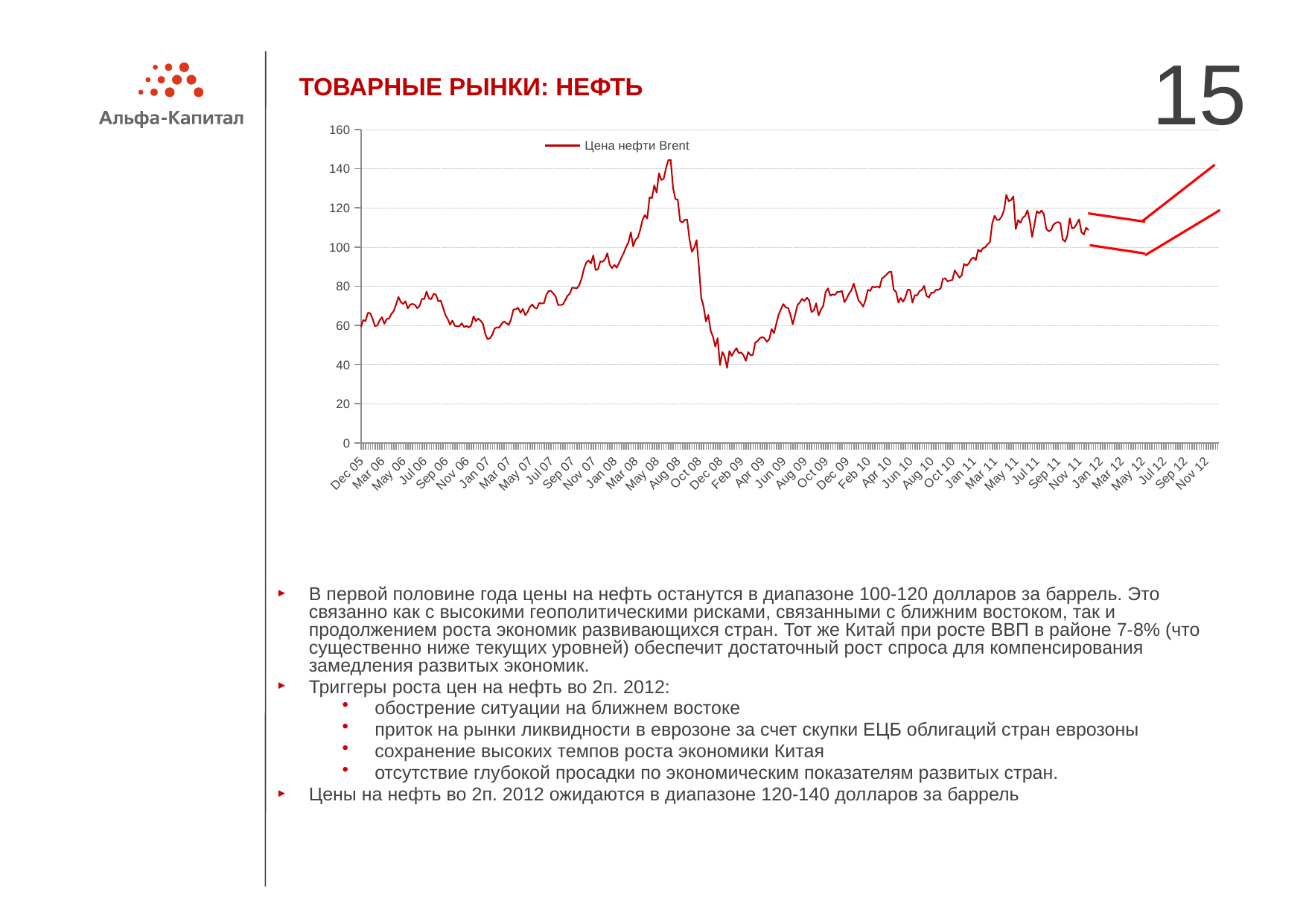

15
# ТОВАРНЫЕ РЫНКИ: НЕФТЬ

### Chart

| Category | Цена нефти Brent |
|---|---|
| 40886 | 108.61999999999999 |
| 40879 | 109.94000000000013 |
| 40872 | 106.4 |
| 40865 | 107.56 |
| 40858 | 114.16 |
| 40851 | 111.97 |
| 40844 | 109.91000000000012 |
| 40837 | 109.56 |
| 40830 | 114.67999999999998 |
| 40823 | 105.88 |
| 40816 | 102.76 |
| 40809 | 103.97 |
| 40802 | 112.22 |
| 40795 | 112.77 |
| 40788 | 112.33 |
| 40781 | 111.36 |
| 40774 | 108.61999999999999 |
| 40767 | 108.03 |
| 40760 | 109.36999999999999 |
| 40753 | 116.74000000000002 |
| 40746 | 118.66999999999999 |
| 40739 | 117.26 |
| 40732 | 118.33 |
| 40725 | 111.77 |
| 40718 | 105.11999999999999 |
| 40711 | 113.21000000000002 |
| 40704 | 118.78 |
| 40697 | 115.84 |
| 40690 | 115.03 |
| 40683 | 112.39 |
| 40676 | 113.83 |
| 40669 | 109.13 |
| 40662 | 125.89 |
| 40655 | 123.99000000000002 |
| 40648 | 123.45 |
| 40641 | 126.64999999999999 |
| 40634 | 118.7 |
| 40627 | 115.59 |
| 40620 | 113.93 |
| 40613 | 113.84 |
| 40606 | 115.97 |
| 40599 | 112.14 |
| 40592 | 102.52 |
| 40585 | 101.43 |
| 40578 | 99.83 |
| 40571 | 99.42 |
| 40564 | 97.6 |
| 40557 | 98.67999999999998 |
| 40550 | 93.33 |
| 40543 | 94.75 |
| 40536 | 93.77 |
| 40529 | 91.66999999999999 |
| 40522 | 90.48 |
| 40515 | 91.42 |
| 40508 | 85.58 |
| 40501 | 84.34 |
| 40494 | 86.34 |
| 40487 | 88.11 |
| 40480 | 83.14999999999999 |
| 40473 | 82.96000000000002 |
| 40466 | 82.45 |
| 40459 | 84.03 |
| 40452 | 83.75 |
| 40445 | 78.86999999999999 |
| 40438 | 78.21 |
| 40431 | 78.16 |
| 40424 | 76.66999999999999 |
| 40417 | 76.64999999999999 |
| 40410 | 74.26 |
| 40403 | 75.11 |
| 40396 | 80.16 |
| 40389 | 78.17999999999998 |
| 40382 | 77.45 |
| 40375 | 75.36999999999999 |
| 40368 | 75.42 |
| 40361 | 71.64999999999999 |
| 40354 | 78.11999999999999 |
| 40347 | 78.22 |
| 40340 | 74.35 |
| 40333 | 72.09 |
| 40326 | 74.02 |
| 40319 | 71.67999999999998 |
| 40312 | 77.17999999999998 |
| 40305 | 78.27 |
| 40298 | 87.44000000000003 |
| 40291 | 87.25 |
| 40284 | 85.99000000000002 |
| 40277 | 84.83 |
| 40270 | 84.01 |
| 40263 | 79.29 |
| 40256 | 79.88 |
| 40249 | 79.39 |
| 40242 | 79.89 |
| 40235 | 77.59 |
| 40228 | 78.19 |
| 40221 | 72.9 |
| 40214 | 69.59 |
| 40207 | 71.46 |
| 40200 | 72.83 |
| 40193 | 77.11 |
| 40186 | 81.36999999999999 |
| 40179 | 77.93 |
| 40172 | 76.31 |
| 40165 | 73.75 |
| 40158 | 71.88 |
| 40151 | 77.52 |
| 40144 | 77.17999999999998 |
| 40137 | 77.2 |
| 40130 | 75.55 |
| 40123 | 75.86999999999999 |
| 40116 | 75.2 |
| 40109 | 78.92 |
| 40102 | 76.99 |
| 40095 | 70.0 |
| 40088 | 68.07 |
| 40081 | 65.11 |
| 40074 | 71.32 |
| 40067 | 67.69 |
| 40060 | 66.82 |
| 40053 | 72.79 |
| 40046 | 74.19 |
| 40039 | 72.41000000000003 |
| 40032 | 73.59 |
| 40025 | 71.7 |
| 40018 | 70.32 |
| 40011 | 65.38 |
| 40004 | 60.52 |
| 39997 | 65.61 |
| 39990 | 68.92 |
| 39983 | 69.19 |
| 39976 | 70.92 |
| 39969 | 68.34 |
| 39962 | 65.52 |
| 39955 | 60.78 |
| 39948 | 55.98 |
| 39941 | 58.14 |
| 39934 | 52.849999999999994 |
| 39927 | 51.67 |
| 39920 | 53.349999999999994 |
| 39913 | 54.06 |
| 39906 | 53.47 |
| 39899 | 51.98 |
| 39892 | 51.22000000000001 |
| 39885 | 44.93 |
| 39878 | 44.849999999999994 |
| 39871 | 46.349999999999994 |
| 39864 | 41.89 |
| 39857 | 44.809999999999995 |
| 39850 | 46.21 |
| 39843 | 45.879999999999995 |
| 39836 | 48.37 |
| 39829 | 46.57 |
| 39822 | 44.42 |
| 39815 | 46.91 |
| 39808 | 38.370000000000005 |
| 39801 | 44.0 |
| 39794 | 46.41 |
| 39787 | 39.74 |
| 39780 | 53.49 |
| 39773 | 49.19000000000001 |
| 39766 | 54.24 |
| 39759 | 57.349999999999994 |
| 39752 | 65.32 |
| 39745 | 62.05 |
| 39738 | 69.6 |
| 39731 | 74.09 |
| 39724 | 90.25 |
| 39717 | 103.54 |
| 39710 | 99.61 |
| 39703 | 97.58 |
| 39696 | 104.09 |
| 39689 | 114.05 |
| 39682 | 113.92 |
| 39675 | 112.55 |
| 39668 | 113.33 |
| 39661 | 124.17999999999998 |
| 39654 | 124.52 |
| 39647 | 130.19 |
| 39640 | 144.49 |
| 39633 | 144.42 |
| 39626 | 140.31 |
| 39619 | 134.86 |
| 39612 | 134.25 |
| 39605 | 137.69 |
| 39598 | 127.78 |
| 39591 | 131.57 |
| 39584 | 124.99000000000002 |
| 39577 | 125.4 |
| 39570 | 114.56 |
| 39563 | 116.34 |
| 39556 | 113.92 |
| 39549 | 108.75 |
| 39542 | 104.9 |
| 39535 | 103.77 |
| 39528 | 100.38 |
| 39521 | 107.55 |
| 39514 | 102.38 |
| 39507 | 100.1 |
| 39500 | 97.01 |
| 39493 | 94.63 |
| 39486 | 91.94000000000003 |
| 39479 | 89.44000000000003 |
| 39472 | 90.9 |
| 39465 | 89.23 |
| 39458 | 91.07 |
| 39451 | 96.79 |
| 39444 | 93.88 |
| 39437 | 92.46000000000002 |
| 39430 | 92.66999999999999 |
| 39423 | 88.64 |
| 39416 | 88.26 |
| 39409 | 95.76 |
| 39402 | 91.61999999999999 |
| 39395 | 93.17999999999998 |
| 39388 | 92.08 |
| 39381 | 88.69 |
| 39374 | 83.79 |
| 39367 | 80.55 |
| 39360 | 78.9 |
| 39353 | 79.16999999999999 |
| 39346 | 79.3 |
| 39339 | 76.22 |
| 39332 | 75.07 |
| 39325 | 72.69 |
| 39318 | 70.61999999999999 |
| 39311 | 70.44000000000003 |
| 39304 | 70.39 |
| 39297 | 74.75 |
| 39290 | 76.26 |
| 39283 | 77.64 |
| 39276 | 77.57 |
| 39269 | 75.61999999999999 |
| 39262 | 71.41000000000003 |
| 39255 | 71.17999999999998 |
| 39248 | 71.47 |
| 39241 | 68.6 |
| 39234 | 69.07 |
| 39227 | 70.69 |
| 39220 | 69.42 |
| 39213 | 66.83 |
| 39206 | 65.31 |
| 39199 | 68.41000000000003 |
| 39192 | 66.49 |
| 39185 | 68.97 |
| 39178 | 68.24 |
| 39171 | 68.1 |
| 39164 | 63.18 |
| 39157 | 60.3 |
| 39150 | 61.13 |
| 39143 | 62.08 |
| 39136 | 60.879999999999995 |
| 39129 | 58.949999999999996 |
| 39122 | 59.01 |
| 39115 | 58.41 |
| 39108 | 55.29000000000001 |
| 39101 | 53.44 |
| 39094 | 52.949999999999996 |
| 39087 | 55.64 |
| 39080 | 60.86 |
| 39073 | 62.42 |
| 39066 | 63.49 |
| 39059 | 62.2 |
| 39052 | 64.61999999999999 |
| 39045 | 60.03 |
| 39038 | 58.99 |
| 39031 | 59.71 |
| 39024 | 59.15 |
| 39017 | 61.08 |
| 39010 | 59.68 |
| 39003 | 59.52 |
| 38996 | 59.83 |
| 38989 | 62.48 |
| 38982 | 60.41 |
| 38975 | 63.33 |
| 38968 | 65.33 |
| 38961 | 69.14999999999999 |
| 38954 | 72.7 |
| 38947 | 72.3 |
| 38940 | 75.63 |
| 38933 | 76.16999999999999 |
| 38926 | 73.39 |
| 38919 | 73.75 |
| 38912 | 77.27 |
| 38905 | 73.51 |
| 38898 | 73.51 |
| 38891 | 69.93 |
| 38884 | 68.8 |
| 38877 | 70.48 |
| 38870 | 71.03 |
| 38863 | 70.59 |
| 38856 | 68.67999999999998 |
| 38849 | 72.32 |
| 38842 | 70.95 |
| 38835 | 72.02 |
| 38828 | 74.57 |
| 38821 | 70.57 |
| 38814 | 67.29 |
| 38807 | 65.91000000000003 |
| 38800 | 63.51 |
| 38793 | 63.26000000000001 |
| 38786 | 60.83 |
| 38779 | 64.17999999999998 |
| 38772 | 62.6 |
| 38765 | 59.89 |
| 38758 | 59.64 |
| 38751 | 63.39 |
| 38744 | 66.24 |
| 38737 | 66.43 |
| 38730 | 62.26000000000001 |
| 38723 | 62.72000000000001 |
| 38716 | 58.98 |
| 38709 | 56.69000000000001 |
| 38702 | 57.13 |
| 38695 | 57.309999999999995 |
| 38688 | 57.05 |
| 38681 | 55.01 |
| 38674 | 54.879999999999995 |
| 38667 | 54.99 |
| 38660 | 59.25 |
| 38653 | 59.42 |
| 38646 | 58.48 |
| 38639 | 59.349999999999994 |
| 38632 | 59.21 |
| 38625 | 63.48 |
| 38618 | 62.44 |
| 38611 | 61.809999999999995 |
| 38604 | 62.839999999999996 |
| 38597 | 66.06 |
| 38590 | 64.86999999999999 |
| 38583 | 64.36 |
| 38576 | 66.45 |
| 38569 | 61.07 |
| 38562 | 59.37 |
| 38555 | 57.58 |
| 38548 | 57.61 |
| 38541 | 58.2 |
| 38534 | 57.54 |
| 38527 | 58.36 |
| 38520 | 57.76000000000001 |
| 38513 | 52.67 |
| 38506 | 54.17 |
| 38499 | 50.7 |
| 38492 | 48.03 |
| 38485 | 48.66000000000001 |
| 38478 | 50.77 |
| 38471 | 51.09 |
| 38464 | 54.97 |
| 38457 | 51.61 |
| 38450 | 52.89 |
| 38443 | 56.51 |
| 38436 | 53.93 |
| 38429 | 55.59 |
| 38422 | 53.1 |
| 38415 | 51.8 |
| 38408 | 49.61 |
| 38401 | 46.339999999999996 |
| 38394 | 44.8 |
| 38387 | 43.89 |
| 38380 | 44.949999999999996 |
| 38373 | 45.73000000000001 |
| 38366 | 45.15 |
| 38359 | 43.18 |
| 38352 | 40.46 |
| 38345 | 40.07 |
| 38338 | 43.39 |
| 38331 | 37.379999999999995 |
| 38324 | 39.36 |
| 38317 | 44.57 |
| 38310 | 44.89 |
| 38303 | 42.309999999999995 |
| 38296 | 46.42 |
| 38289 | 48.98 |
| 38282 | 51.22000000000001 |
| 38275 | 49.93 |
| 38268 | 49.71 |
| 38261 | 46.62000000000001 |
| 38254 | 45.33 |
| 38247 | 42.449999999999996 |
| 38240 | 40.2 |
| 38233 | 41.23000000000001 |
| 38226 | 40.64 |
| 38219 | 43.54 |
| 38212 | 43.879999999999995 |
| 38205 | 40.63 |
| 38198 | 40.03 |
| 38191 | 38.27 |
| 38184 | 38.0 |
| 38177 | 37.050000000000004 |
| 38170 | 35.92 |
| 38163 | 34.97 |
| 38156 | 36.21 |
| 38149 | 35.44 |
| 38142 | 35.67 |
| 38135 | 36.58 |
| 38128 | 36.51 |
| 38121 | 38.76000000000001 |
| 38114 | 37.0 |
| 38107 | 34.480000000000004 |
| 38100 | 33.09 |
| 38093 | 33.64 |
| 38086 | 33.339999999999996 |
| 38079 | 30.21 |
| 38072 | 31.99 |
| 38065 | 33.26000000000001 |
| 38058 | 32.24 |
| 38051 | 33.349999999999994 |
| 38044 | 32.23000000000001 |
| 38037 | 30.69 |
| 38030 | 30.57 |
| 38023 | 28.830000000000005 |
| 38016 | 29.18 |
| 38009 | 30.959999999999987 |
| 38002 | 30.47 |
| 37995 | 31.37 |
| 37988 | 29.32 |
| 37981 | 29.06 |
| 37974 | 30.05 |
| 37967 | 30.37 |
| 37960 | 28.74 |
| 37953 | 28.45 |
| 37946 | 29.36 |
| 37939 | 29.56 |
| 37932 | 28.91 |
| 37925 | 27.7 |
| 37918 | 28.58 |
| 37911 | 29.03 |
| 37904 | 30.9 |
| 37897 | 28.71 |
| 37890 | 26.64 |
| 37883 | 25.32 |
| 37876 | 26.77 |
| 37869 | 27.21 |
| 37862 | 29.49 |
| 37855 | 29.7 |
| 37848 | 28.81000000000003 |
| 37841 | 29.99 |
| 37834 | 29.99 |
| 37827 | 28.18 |
| 37820 | 28.93 |
| 37813 | 29.19 |
| 37806 | 27.63000000000003 |
| 37799 | 27.3 |
| 37792 | 27.02 |
| 37785 | 27.459999999999987 |
| 37778 | 27.779999999999987 |
| 37771 | 26.32 |
| 37764 | 26.24 |
| 37757 | 26.1 |
| 37750 | 25.1 |
| 37743 | 23.52 |
| 37736 | 24.09 |
| 37729 | 25.88 |
| 37722 | 24.75 |
| 37715 | 24.68 |
| 37708 | 26.35 |
| 37701 | 24.35 |
| 37694 | 31.38 |
| 37687 | 34.1 |
| 37680 | 32.79000000000001 |
| 37673 | 32.27 |
| 37666 | 32.5 |
| 37659 | 32.339999999999996 |
| 37652 | 31.1 |
| 37645 | 30.49 |
| 37638 | 30.54 |
| 37631 | 29.67 |
| 37624 | 30.77 |
| 37617 | 30.16 |
| 37610 | 28.34 |
| 37603 | 27.21 |
| 37596 | 25.459999999999987 |
| 37589 | 25.16 |
| 37582 | 25.21 |
| 37575 | 23.35 |
| 37568 | 23.58 |
| 37561 | 25.41 |
| 37554 | 25.459999999999987 |
| 37547 | 27.84 |
| 37540 | 27.99 |
| 37533 | 28.12 |
| 37526 | 28.88 |
| 37519 | 28.43 |
| 37512 | 28.31000000000003 |
| 37505 | 28.29 |
| 37498 | 27.47 |
| 37491 | 26.99 |
| 37484 | 27.0 |
| 37477 | 25.34 |
| 37470 | 25.31000000000003 |
| 37463 | 25.03 |
| 37456 | 26.43 |
| 37449 | 26.32 |
| 37442 | 25.73 |
| 37435 | 25.58 |
| 37428 | 24.75 |
| 37421 | 24.99 |
| 37414 | 23.99 |
| 37407 | 24.45 |
| 37400 | 25.18 |
| 37393 | 26.36 |
| 37386 | 26.38 |
| 37379 | 25.75 |
| 37372 | 26.19 |
| 37365 | 25.85 |
| 37358 | 24.29 |
| 37351 | 25.99 |
| 37344 | 25.919999999999987 |
| 37337 | 25.36 |
| 37330 | 24.55 |
| 37323 | 23.330000000000005 |
| 37316 | 21.89 |
| 37309 | 20.37 |
| 37302 | 20.87 |
| 37295 | 19.72 |
| 37288 | 19.979999999999986 |
| 37281 | 19.37 |
| 37274 | 18.45 |
| 37267 | 20.86 |
| 37260 | 22.18 |
| 37253 | 20.3 |
| 37246 | 19.36 |
| 37239 | 18.38 |
| 37232 | 19.03 |
| 37225 | 19.14 |
| 37218 | 19.279999999999987 |
| 37211 | 17.75 |
| 37204 | 21.38 |
| 37197 | 19.77 |
| 37190 | 21.02 |
| 37183 | 21.35 |
| 37176 | 21.73 |
| 37169 | 21.63000000000003 |
| 37162 | 23.259999999999987 |
| 37155 | 25.439999999999987 |
| 37148 | 29.43 |
| 37141 | 27.69 |
| 37134 | 26.41 |
| 37127 | 25.95 |
| 37120 | 24.73 |
| 37113 | 25.979999999999986 |
| 37106 | 25.69 |
| 37099 | 25.19 |
| 37092 | 24.64 |
| 37085 | 24.97 |
| 37078 | 26.81000000000003 |
| 37071 | 26.08 |
| 37064 | 26.59 |
| 37057 | 28.12 |
| 37050 | 29.439999999999987 |
| 37043 | 29.07 |
| 37036 | 28.479999999999986 |
| 37029 | 29.39 |
| 37022 | 28.19 |
| 37015 | 28.19 |
| 37008 | 27.79 |
| 37001 | 26.39 |
| 36994 | 27.37 |
| 36987 | 25.17 |
| 36980 | 24.74 |
| 36973 | 25.38 |
| 36966 | 25.05 |
В первой половине года цены на нефть останутся в диапазоне 100-120 долларов за баррель. Это связанно как с высокими геополитическими рисками, связанными с ближним востоком, так и продолжением роста экономик развивающихся стран. Тот же Китай при росте ВВП в районе 7-8% (что существенно ниже текущих уровней) обеспечит достаточный рост спроса для компенсирования замедления развитых экономик.
Триггеры роста цен на нефть во 2п. 2012:
обострение ситуации на ближнем востоке
приток на рынки ликвидности в еврозоне за счет скупки ЕЦБ облигаций стран еврозоны
сохранение высоких темпов роста экономики Китая
отсутствие глубокой просадки по экономическим показателям развитых стран.
Цены на нефть во 2п. 2012 ожидаются в диапазоне 120-140 долларов за баррель